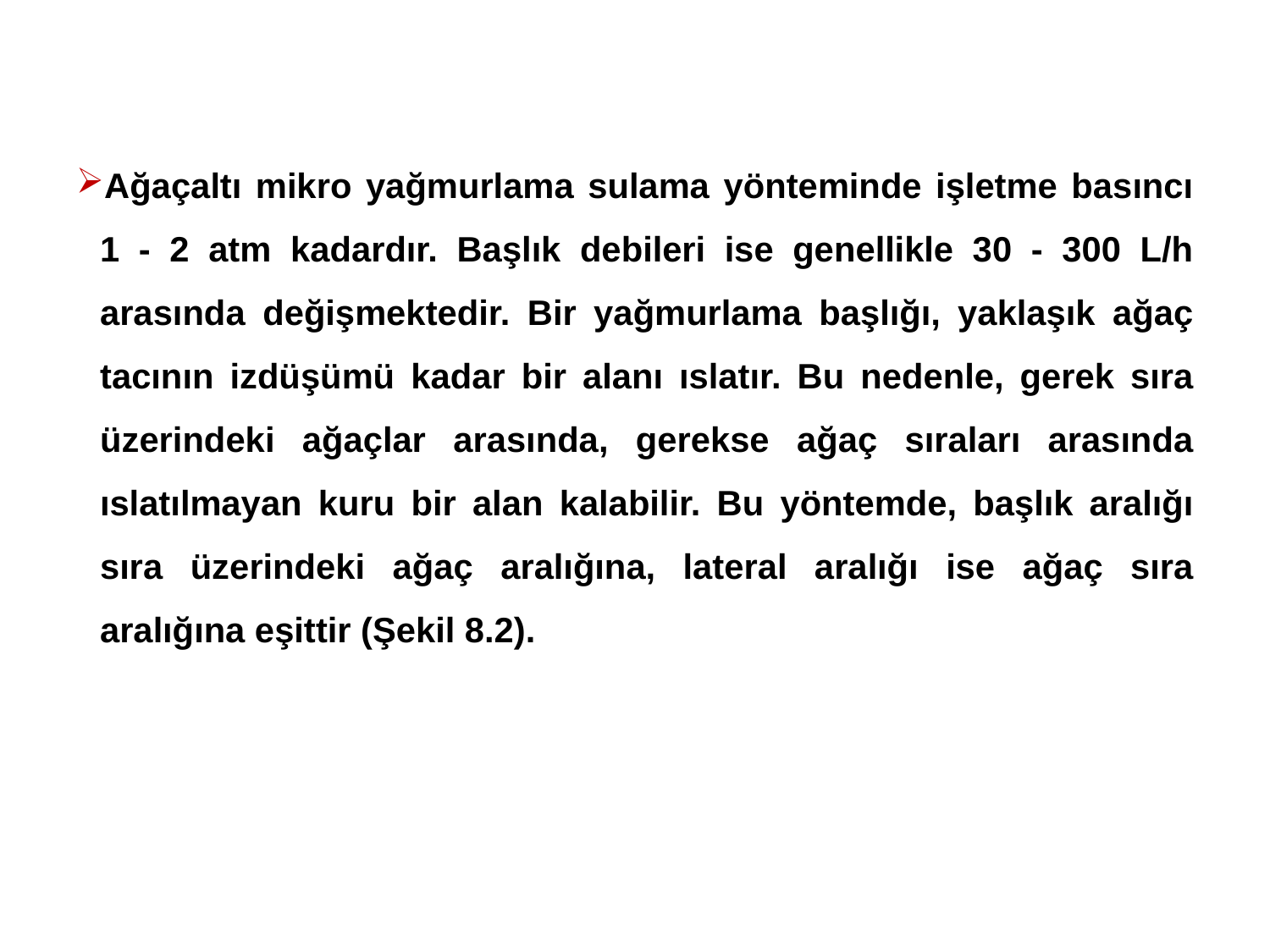

Ağaçaltı mikro yağmurlama sulama yönteminde işletme basıncı 1 - 2 atm kadardır. Başlık debileri ise genellikle 30 - 300 L/h arasında değişmektedir. Bir yağmurlama başlığı, yaklaşık ağaç tacının izdüşümü kadar bir alanı ıslatır. Bu nedenle, gerek sıra üzerindeki ağaçlar arasında, gerekse ağaç sıraları arasında ıslatılmayan kuru bir alan kalabilir. Bu yöntemde, başlık aralığı sıra üzerindeki ağaç aralığına, lateral aralığı ise ağaç sıra aralığına eşittir (Şekil 8.2).